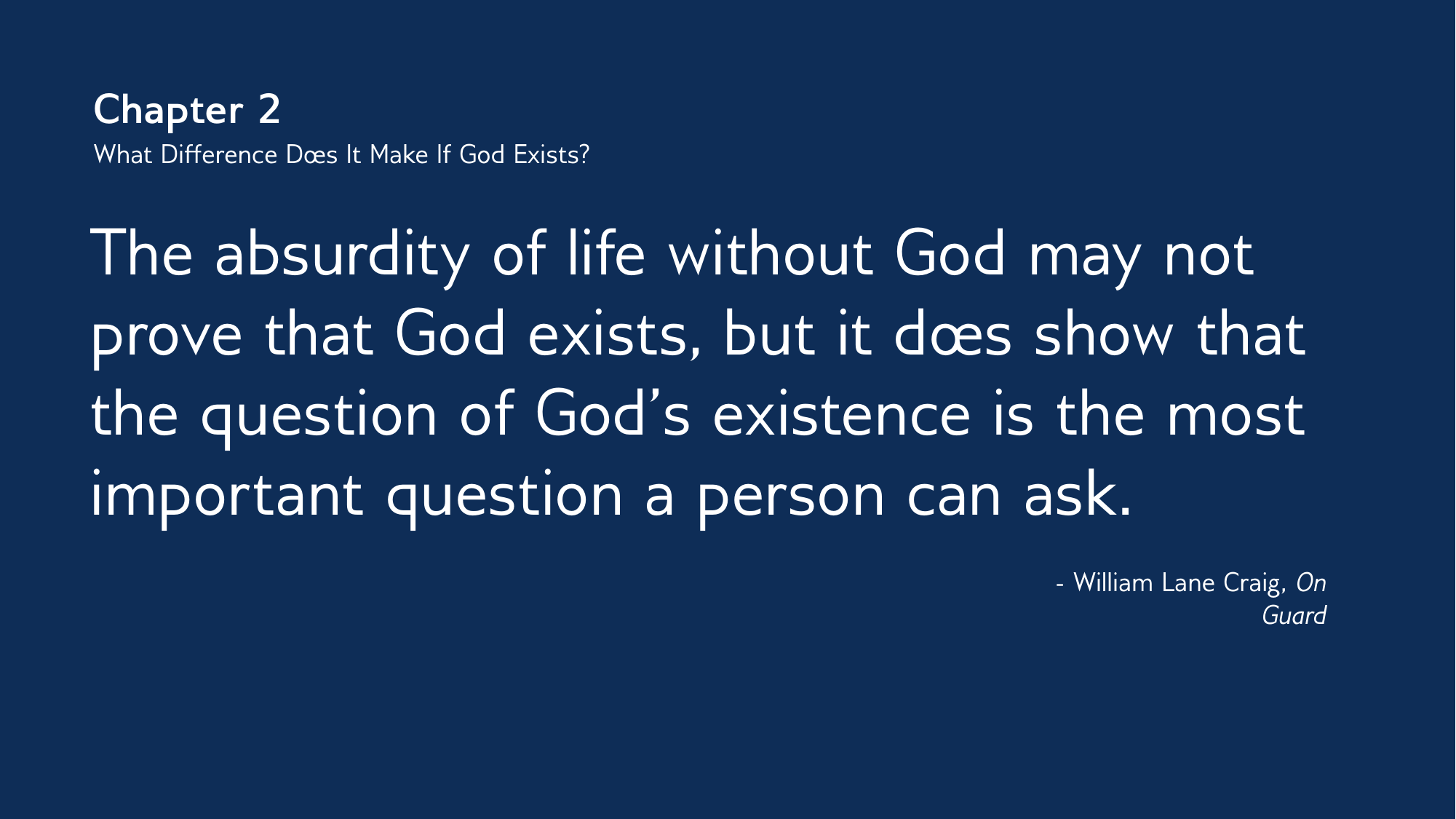

Chapter 2
What Difference Does It Make If God Exists?
The absurdity of life without God may not prove that God exists, but it does show that the question of God’s existence is the most important question a person can ask.
- William Lane Craig, On Guard